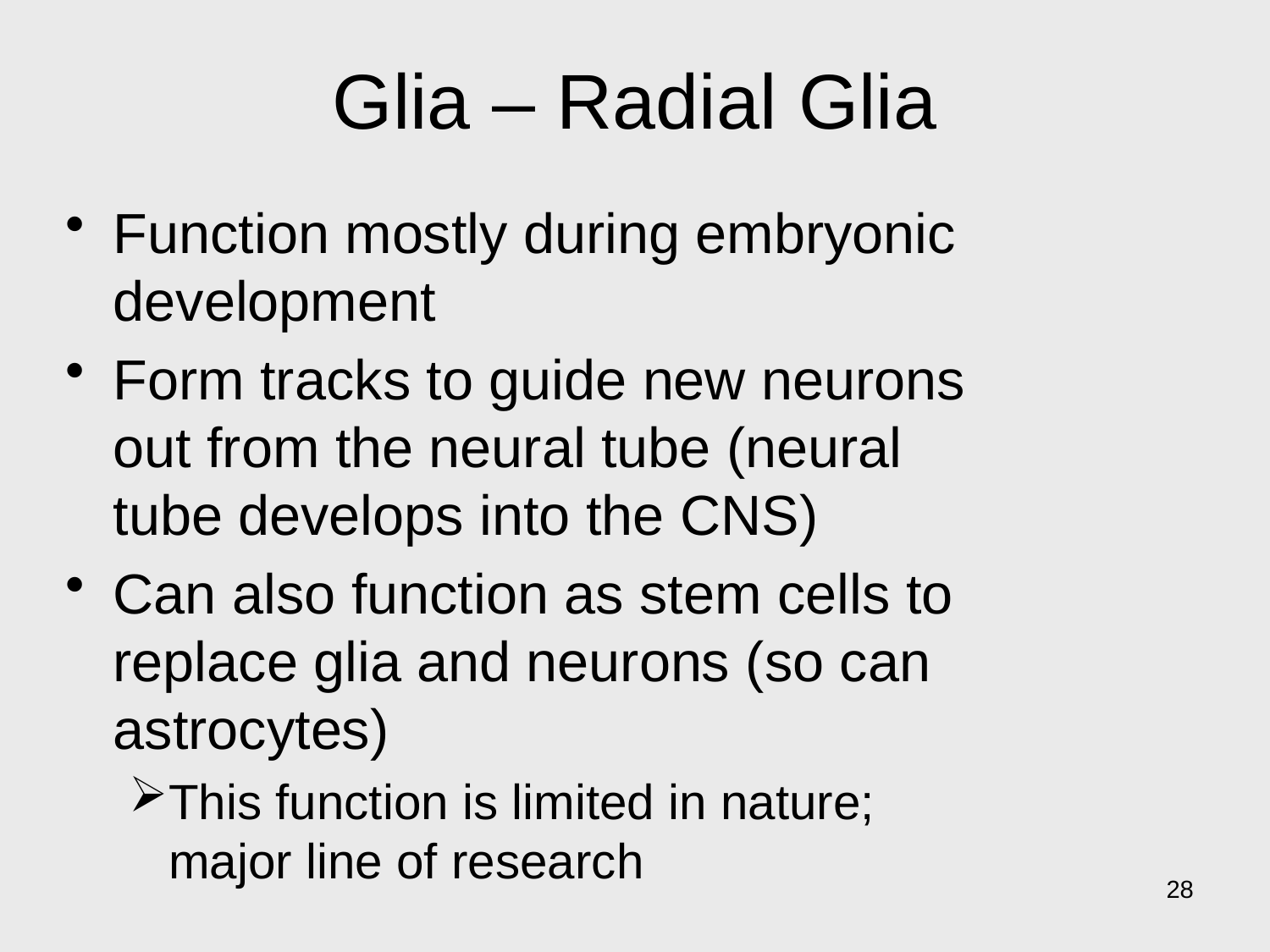

# Glia – Radial Glia
Function mostly during embryonic development
Form tracks to guide new neurons out from the neural tube (neural tube develops into the CNS)
Can also function as stem cells to replace glia and neurons (so can astrocytes)
This function is limited in nature; major line of research
28